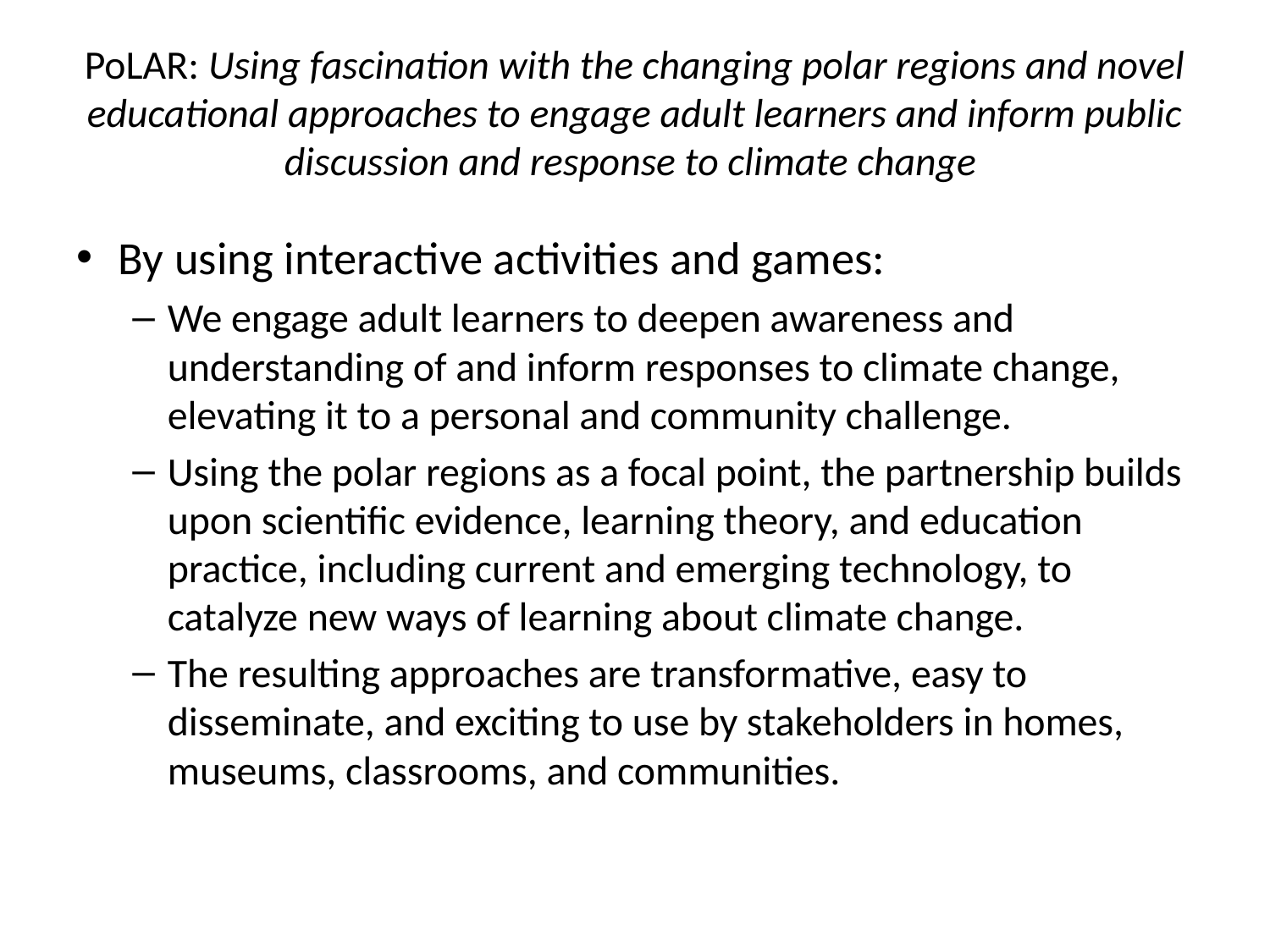

# PoLAR: Using fascination with the changing polar regions and novel educational approaches to engage adult learners and inform public discussion and response to climate change
By using interactive activities and games:
We engage adult learners to deepen awareness and understanding of and inform responses to climate change, elevating it to a personal and community challenge.
Using the polar regions as a focal point, the partnership builds upon scientific evidence, learning theory, and education practice, including current and emerging technology, to catalyze new ways of learning about climate change.
The resulting approaches are transformative, easy to disseminate, and exciting to use by stakeholders in homes, museums, classrooms, and communities.